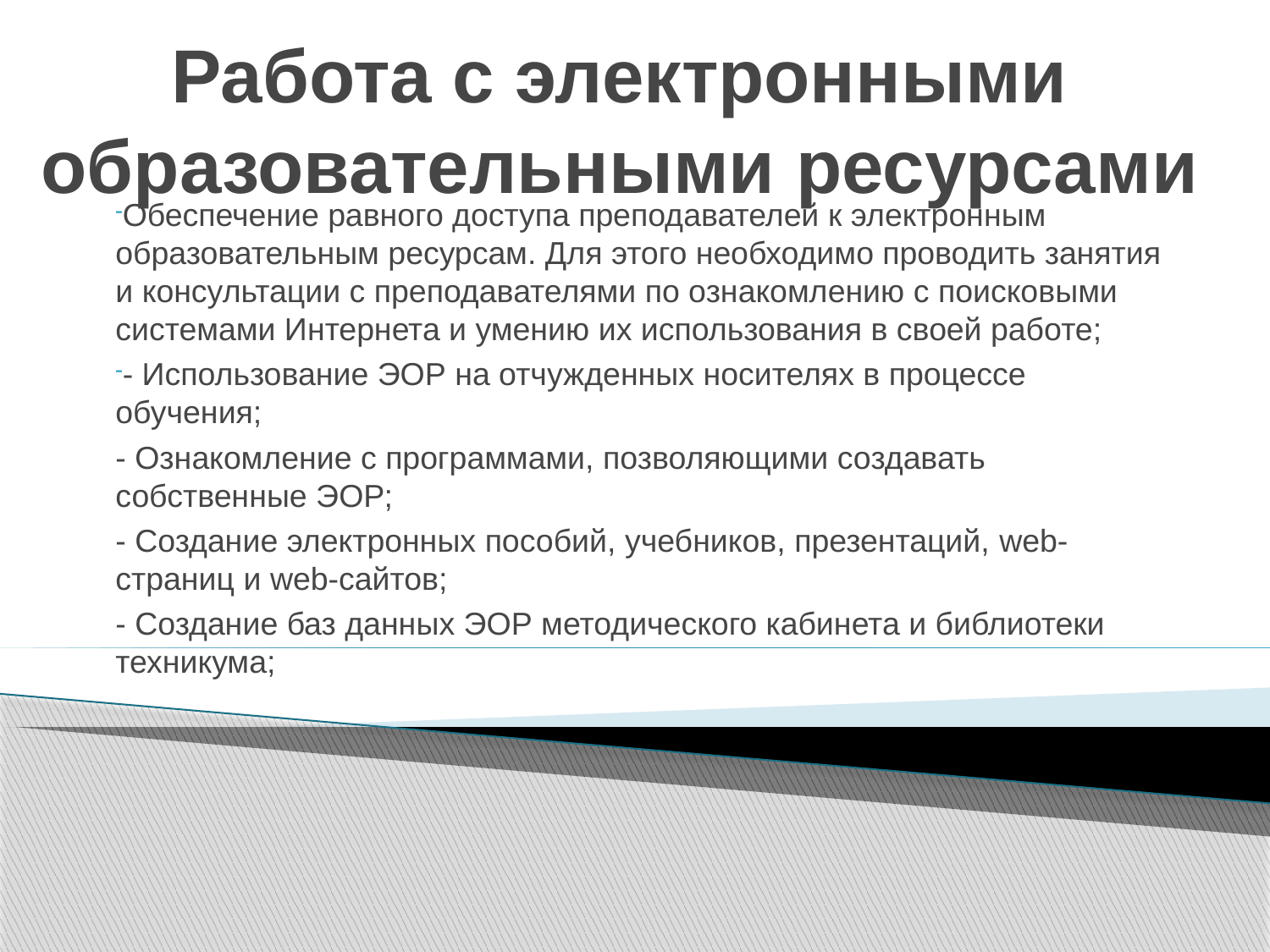

# Работа с электронными образовательными ресурсами
Обеспечение равного доступа преподавателей к электронным образовательным ресурсам. Для этого необходимо проводить занятия и консультации с преподавателями по ознакомлению с поисковыми системами Интернета и умению их использования в своей работе;
- Использование ЭОР на отчужденных носителях в процессе обучения;
- Ознакомление с программами, позволяющими создавать собственные ЭОР;
- Создание электронных пособий, учебников, презентаций, web-страниц и web-сайтов;
- Создание баз данных ЭОР методического кабинета и библиотеки техникума;